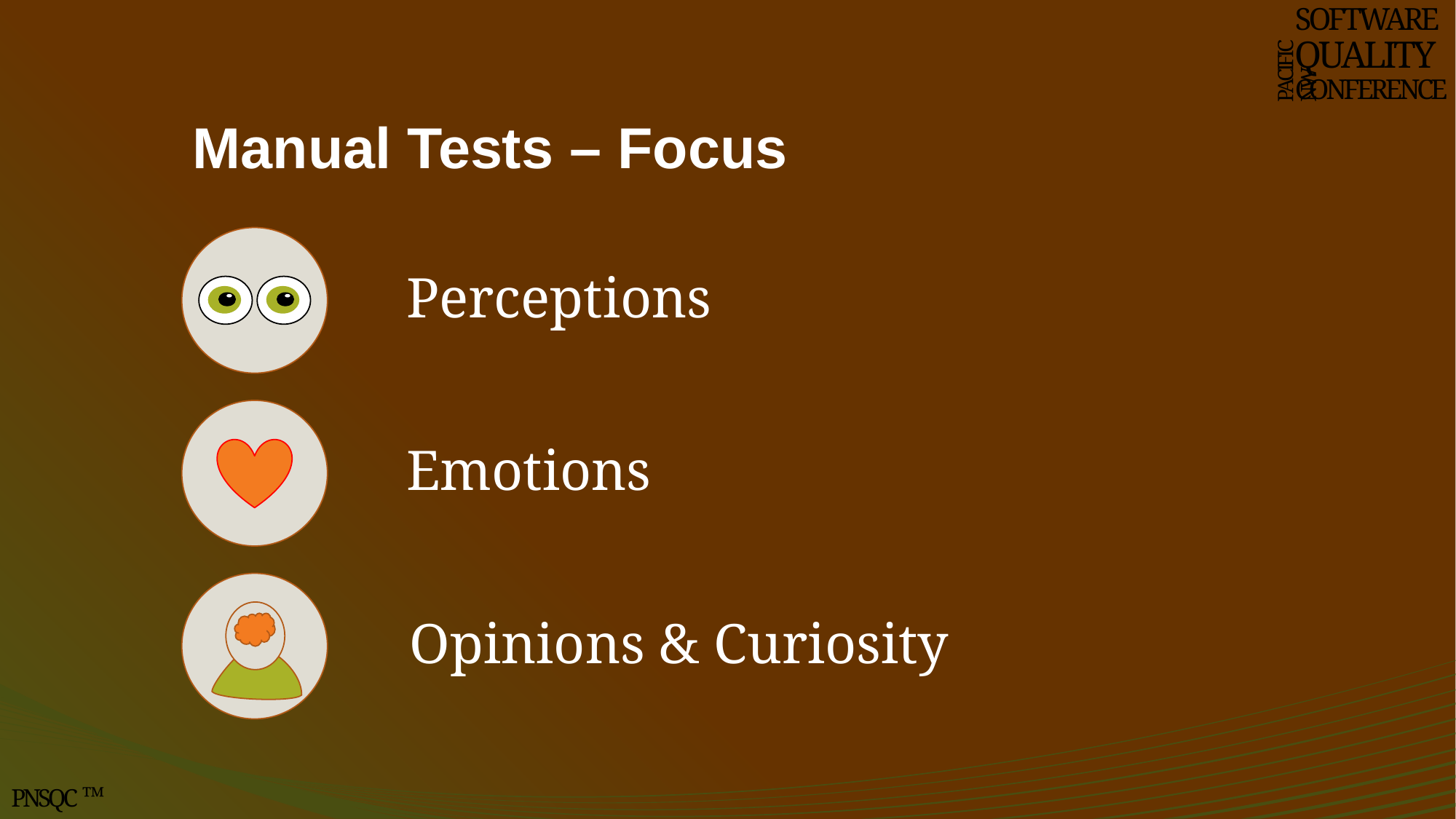

# Manual Tests – Focus

Perceptions

Emotions

Opinions & Curiosity